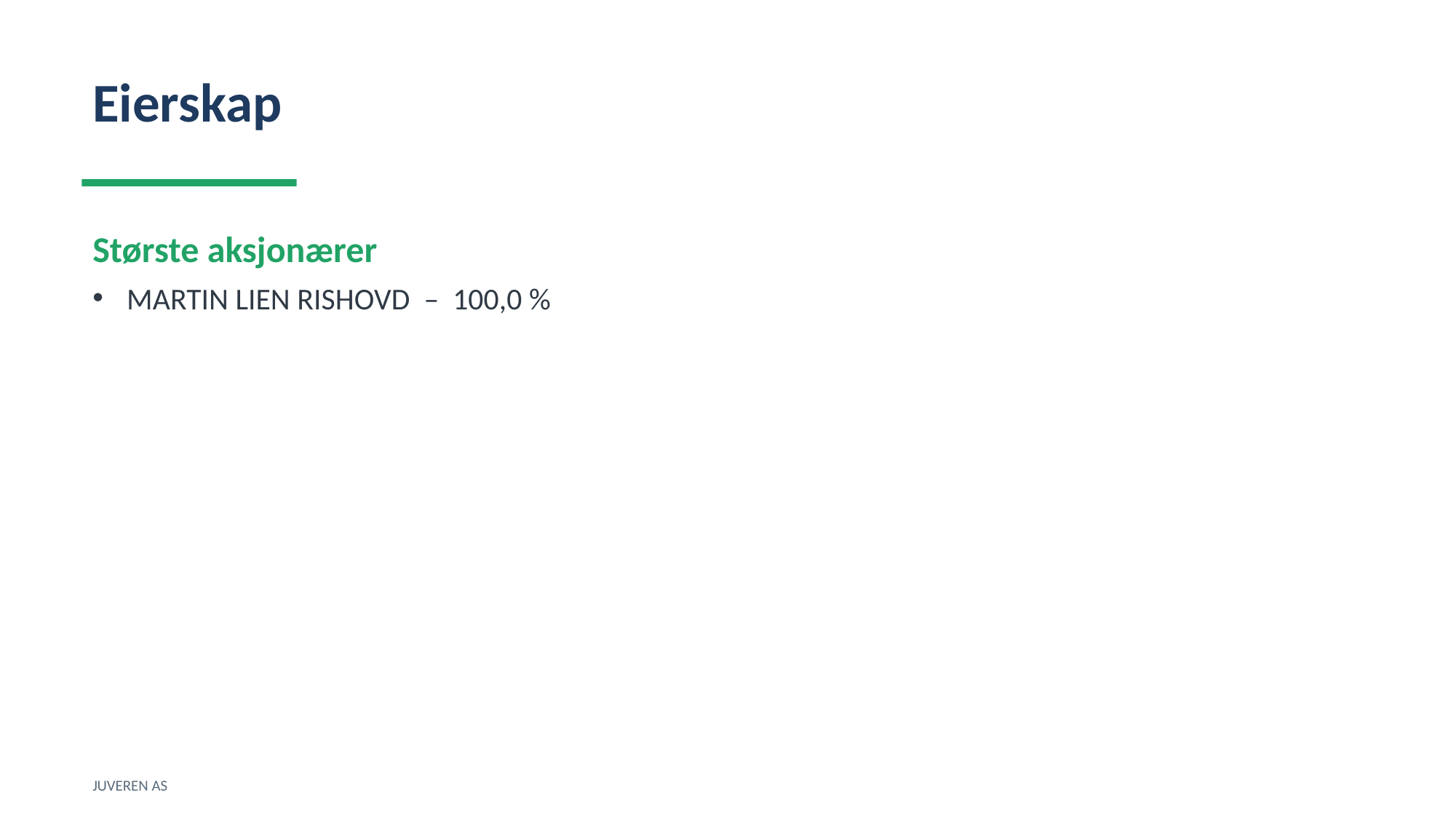

Eierskap

Største aksjonærer
MARTIN LIEN RISHOVD  –  100,0 %
JUVEREN AS